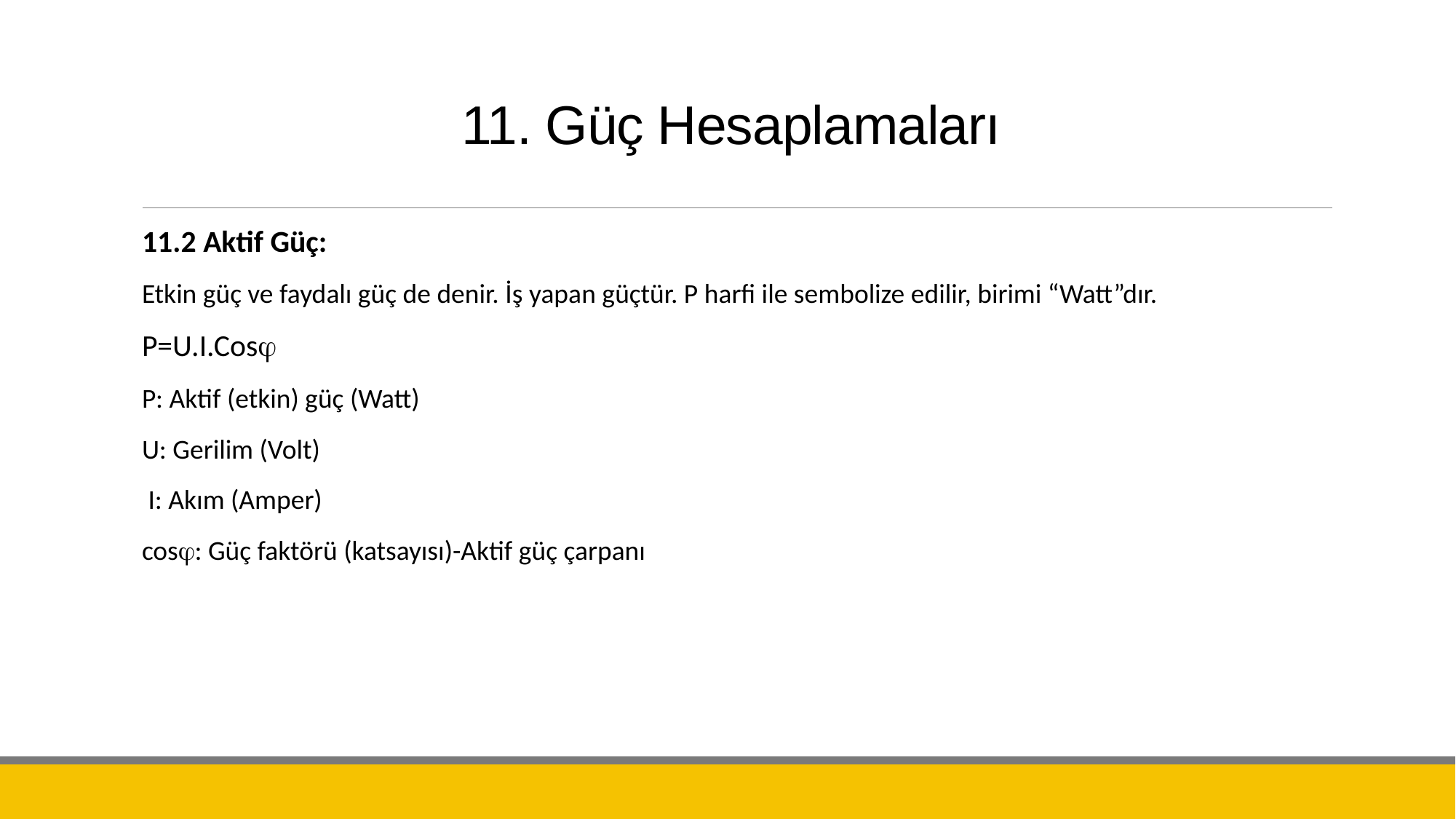

# 11. Güç Hesaplamaları
11.2 Aktif Güç:
Etkin güç ve faydalı güç de denir. İş yapan güçtür. P harfi ile sembolize edilir, birimi “Watt”dır.
P=U.I.Cosϕ
P: Aktif (etkin) güç (Watt)
U: Gerilim (Volt)
 I: Akım (Amper)
cosϕ: Güç faktörü (katsayısı)-Aktif güç çarpanı